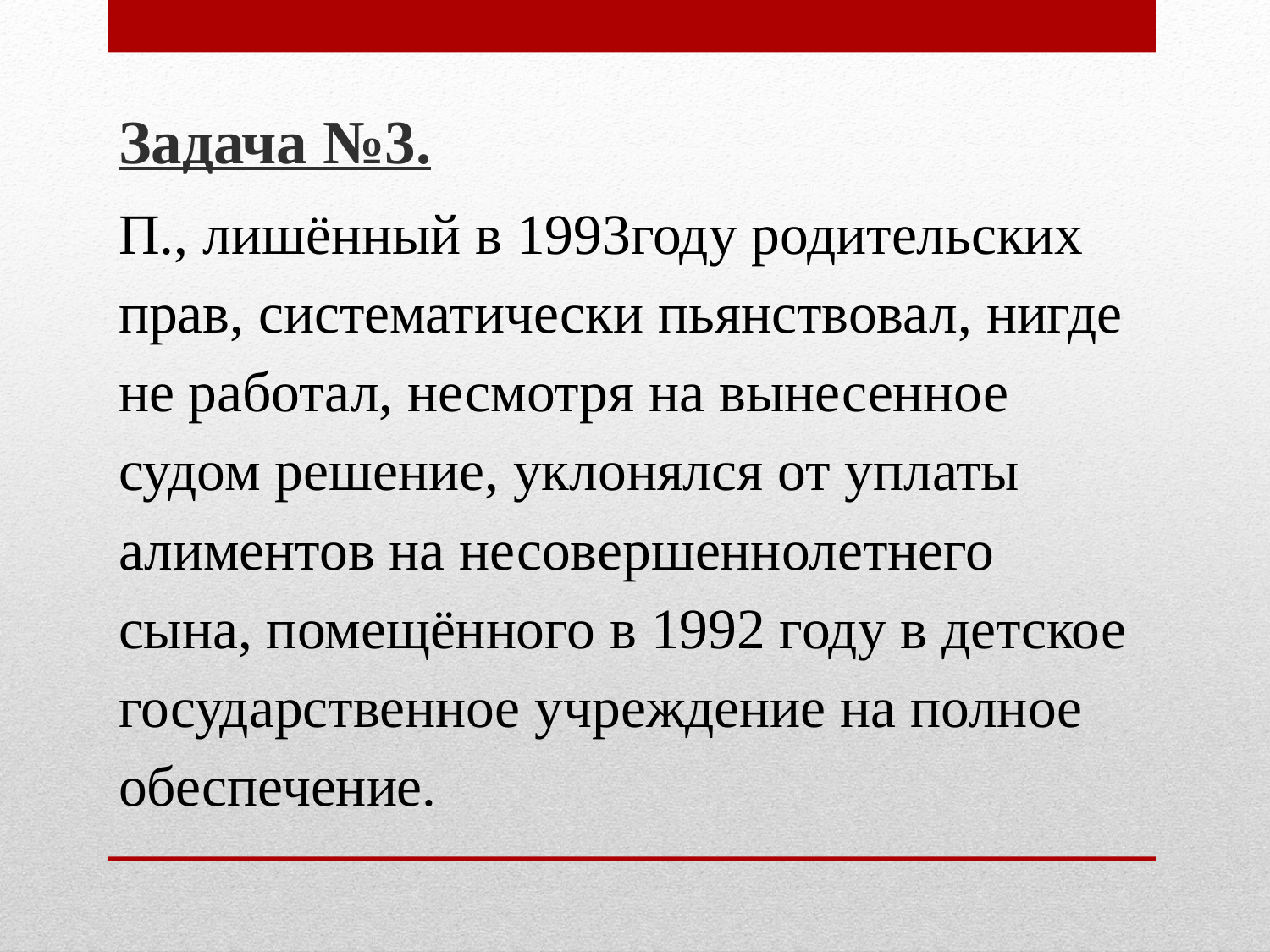

Задача №3.
П., лишённый в 1993году родительских прав, систематически пьянствовал, нигде не работал, несмотря на вынесенное судом решение, уклонялся от уплаты алиментов на несовершеннолетнего сына, помещённого в 1992 году в детское государственное учреждение на полное обеспечение.